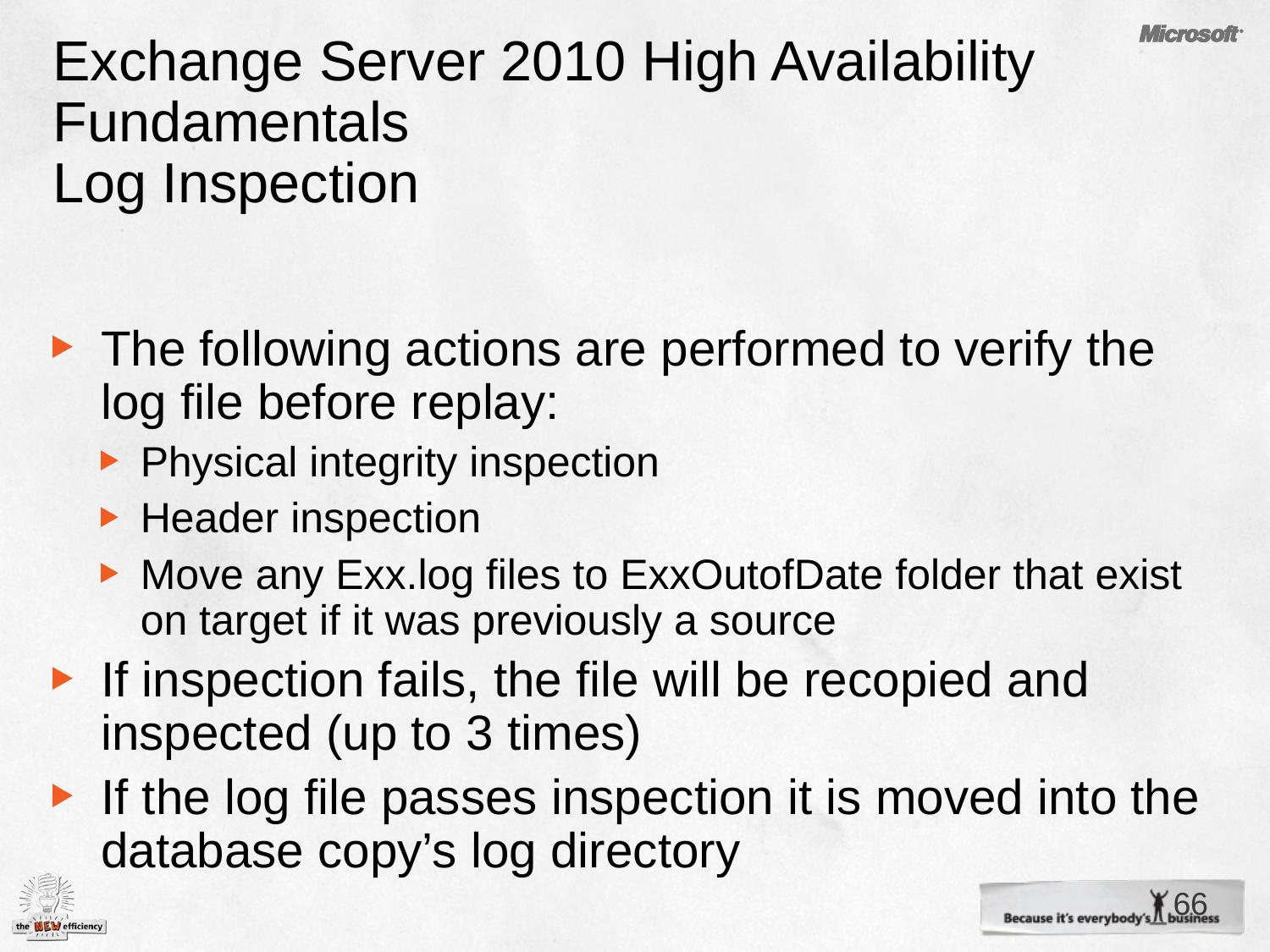

# Exchange Server 2010 High Availability Fundamentals Log Inspection
The following actions are performed to verify the log file before replay:
Physical integrity inspection
Header inspection
Move any Exx.log files to ExxOutofDate folder that exist on target if it was previously a source
If inspection fails, the file will be recopied and inspected (up to 3 times)
If the log file passes inspection it is moved into the database copy’s log directory
66